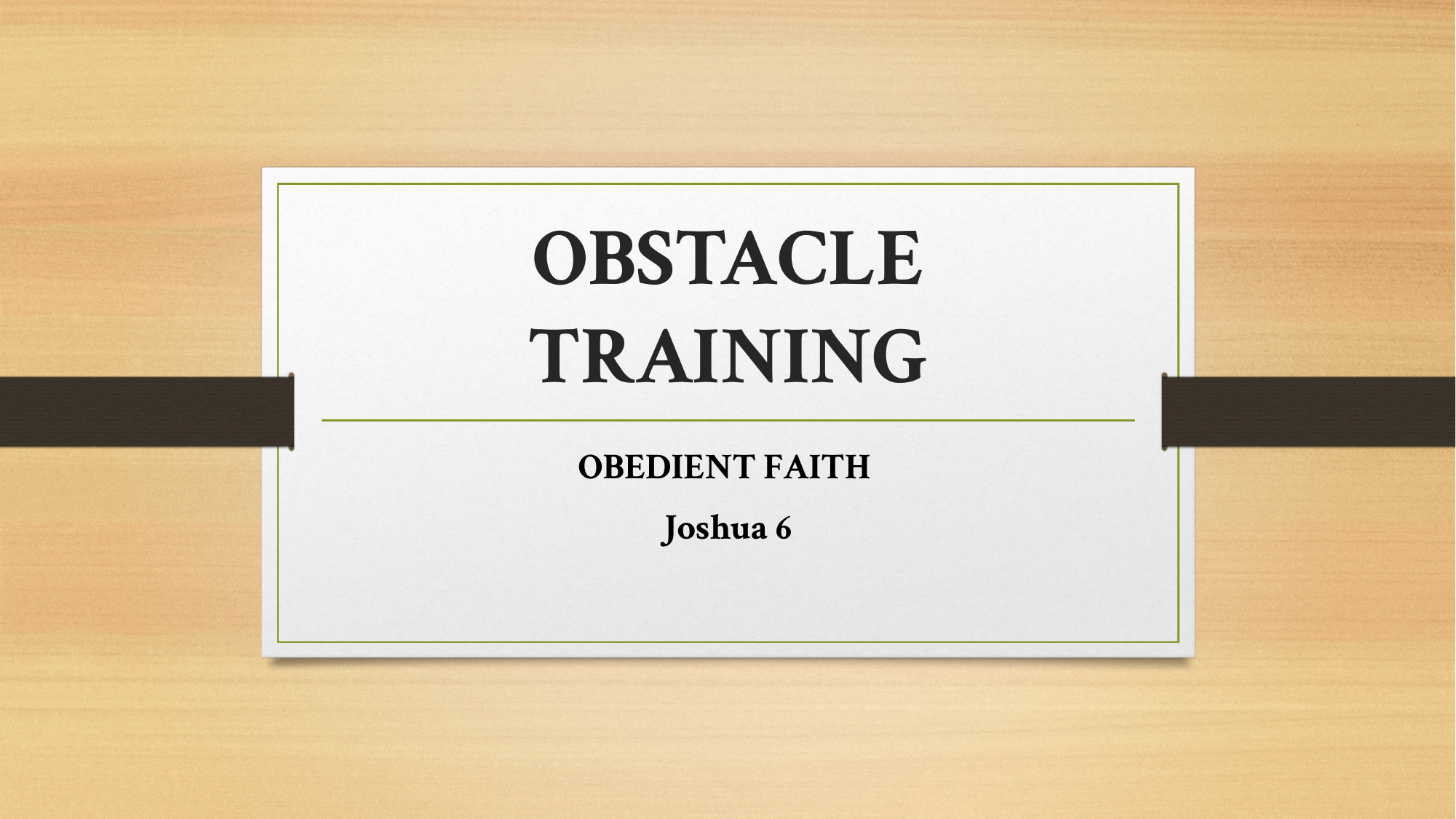

# OBSTACLE TRAINING
OBEDIENT FAITH
Joshua 6